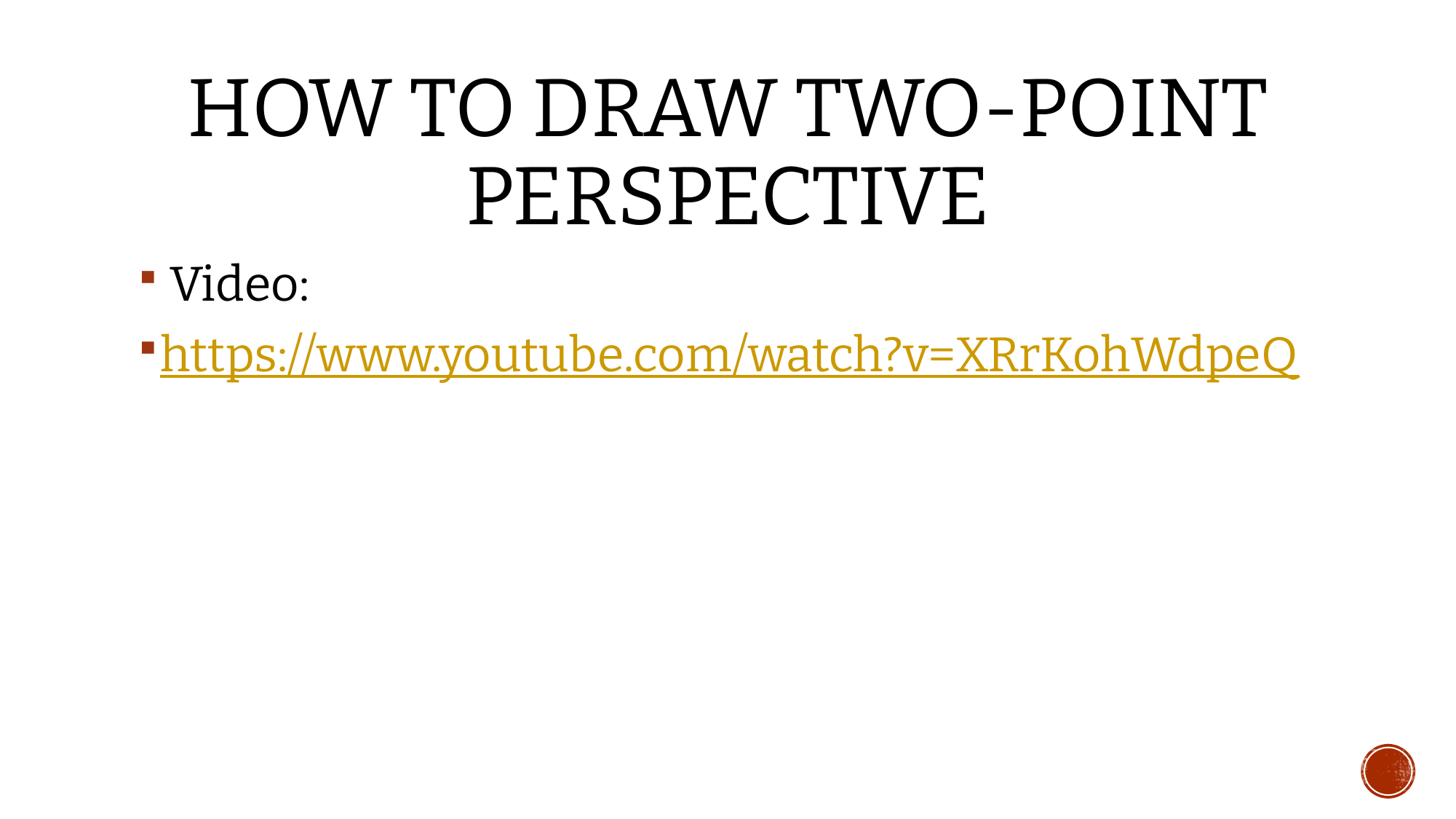

# How to draw Two-point perspective
 Video:
https://www.youtube.com/watch?v=XRrKohWdpeQ